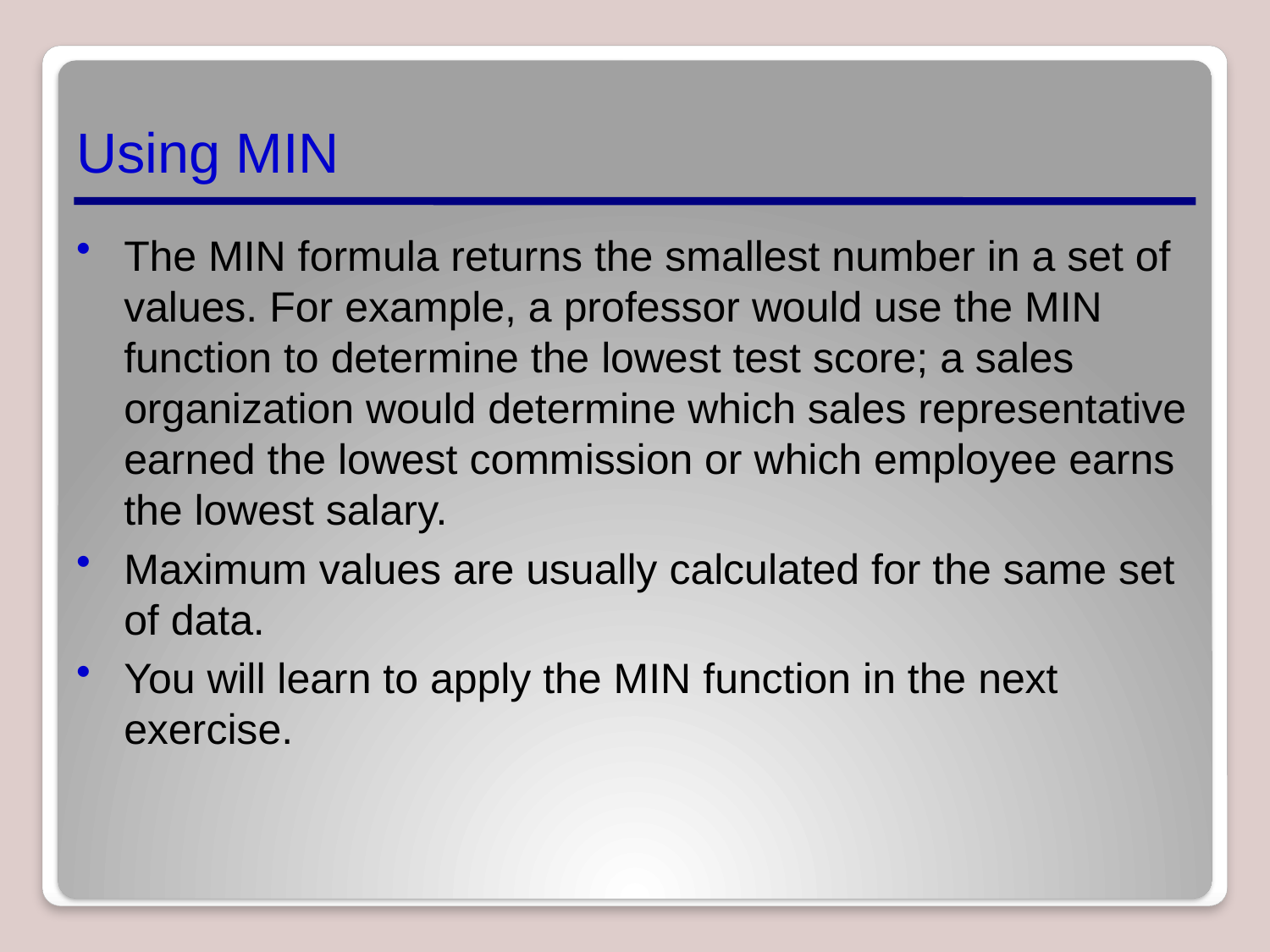

# Using MIN
The MIN formula returns the smallest number in a set of values. For example, a professor would use the MIN function to determine the lowest test score; a sales organization would determine which sales representative earned the lowest commission or which employee earns the lowest salary.
Maximum values are usually calculated for the same set of data.
You will learn to apply the MIN function in the next exercise.